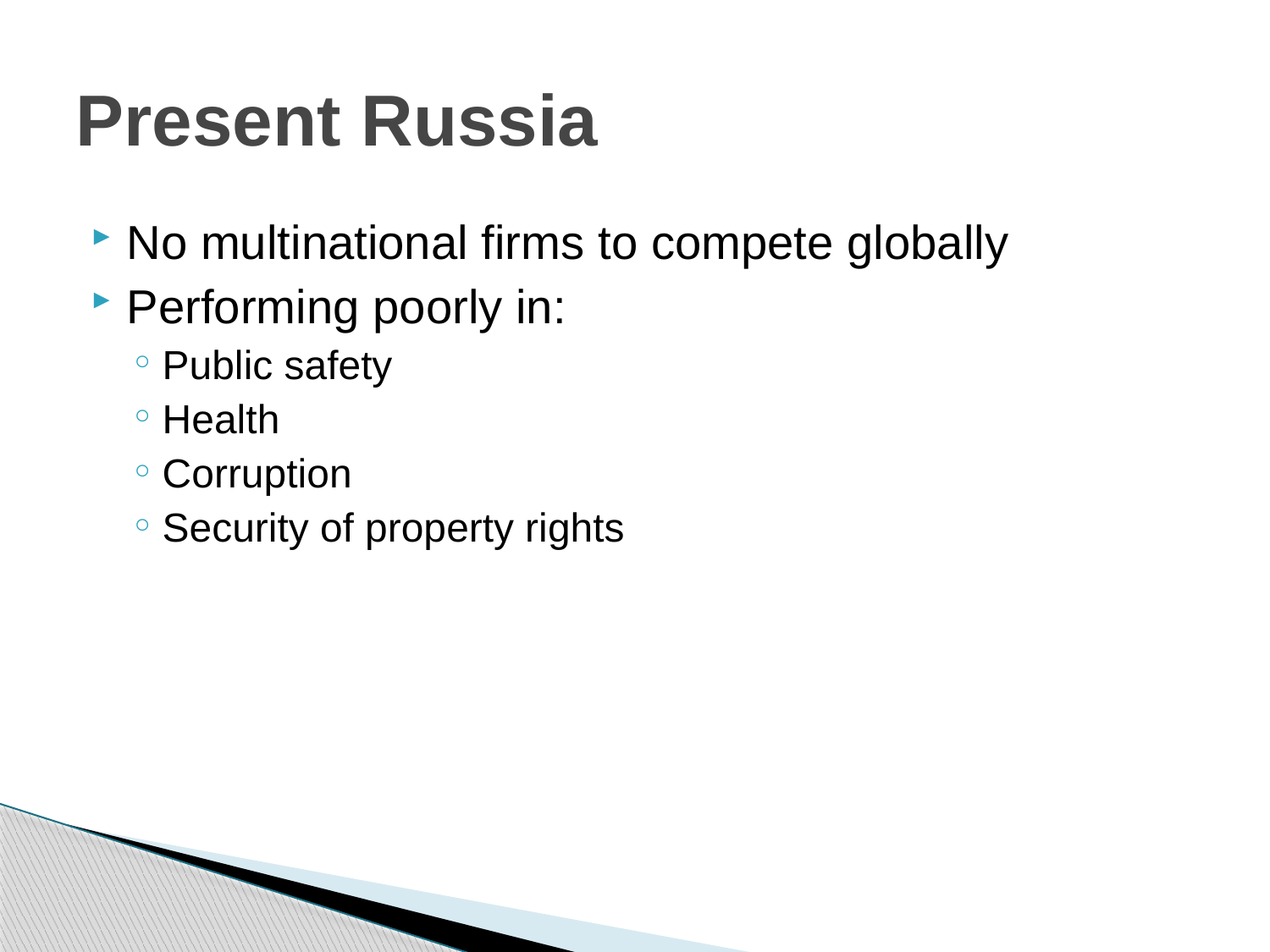

# Present Russia
No multinational firms to compete globally
Performing poorly in:
Public safety
Health
Corruption
Security of property rights